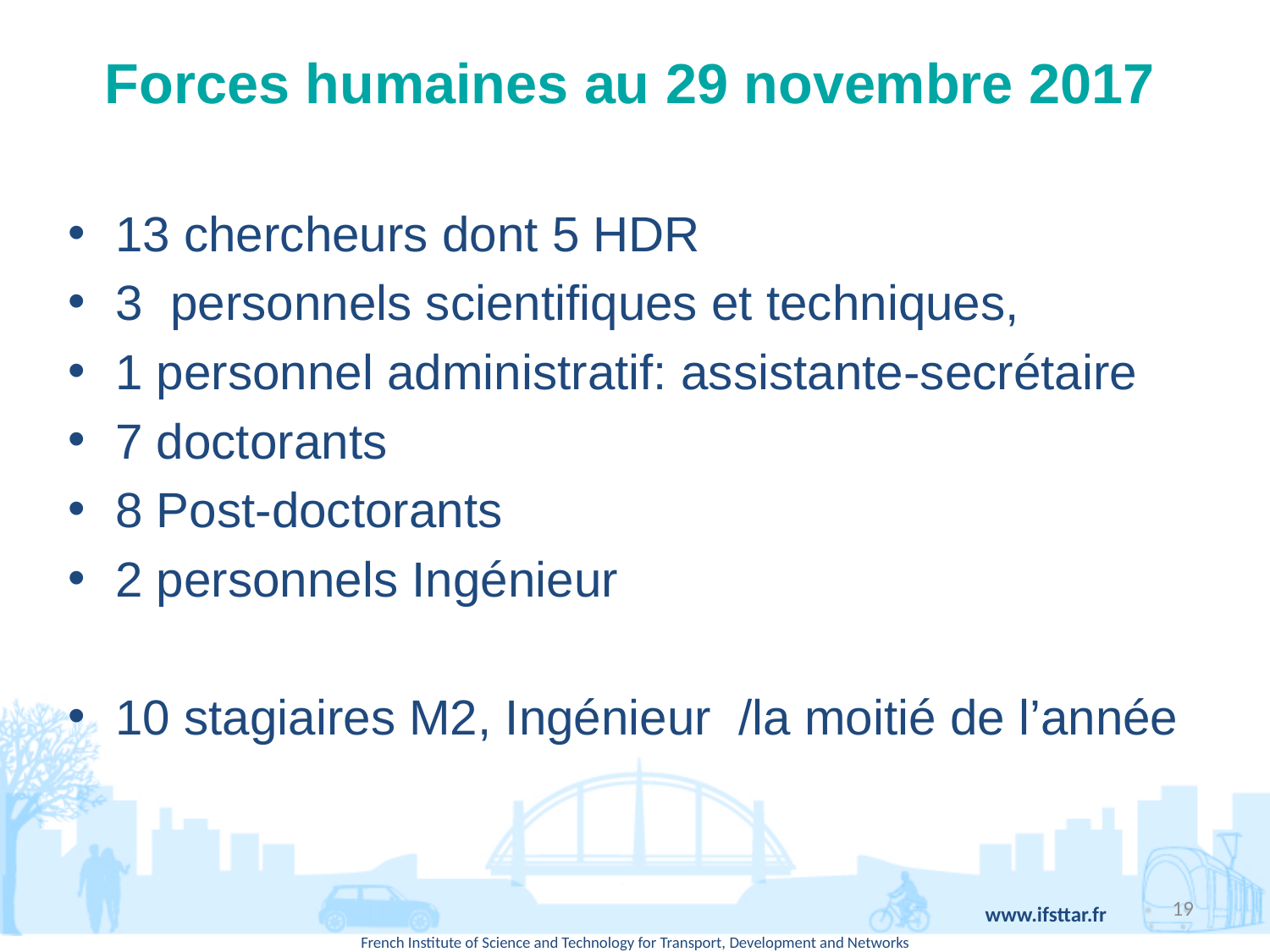

# Forces humaines au 29 novembre 2017
13 chercheurs dont 5 HDR
3  personnels scientifiques et techniques,
1 personnel administratif: assistante-secrétaire
7 doctorants
8 Post-doctorants
2 personnels Ingénieur

10 stagiaires M2, Ingénieur  /la moitié de l’année

19